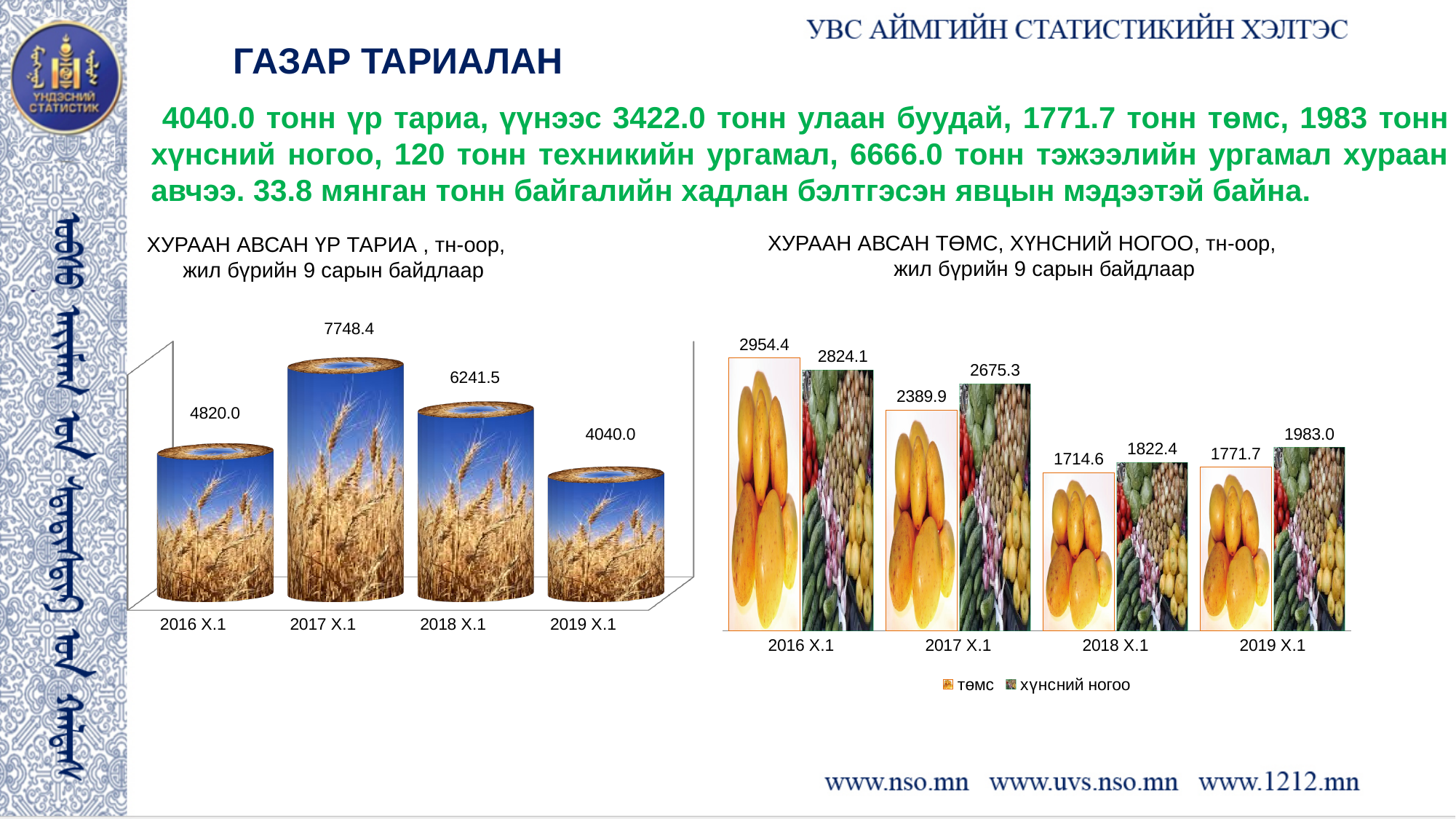

ГАЗАР ТАРИАЛАН
 4040.0 тонн үр тариа, үүнээс 3422.0 тонн улаан буудай, 1771.7 тонн төмс, 1983 тонн хүнсний ногоо, 120 тонн техникийн ургамал, 6666.0 тонн тэжээлийн ургамал хураан авчээ. 33.8 мянган тонн байгалийн хадлан бэлтгэсэн явцын мэдээтэй байна.
ХУРААН АВСАН ТӨМС, ХҮНСНИЙ НОГОО, тн-оор,
                     жил бүрийн 9 сарын байдлаар
ХУРААН АВСАН ҮР ТАРИА , тн-оор,
      жил бүрийн 9 сарын байдлаар

### Chart

| Category | төмс | хүнсний ногоо |
|---|---|---|
| 2016 X.1 | 2954.4 | 2824.1 |
| 2017 X.1 | 2389.9 | 2675.3 |
| 2018 X.1 | 1714.6 | 1822.4 |
| 2019 X.1 | 1771.7 | 1983.0 |

[unsupported chart]